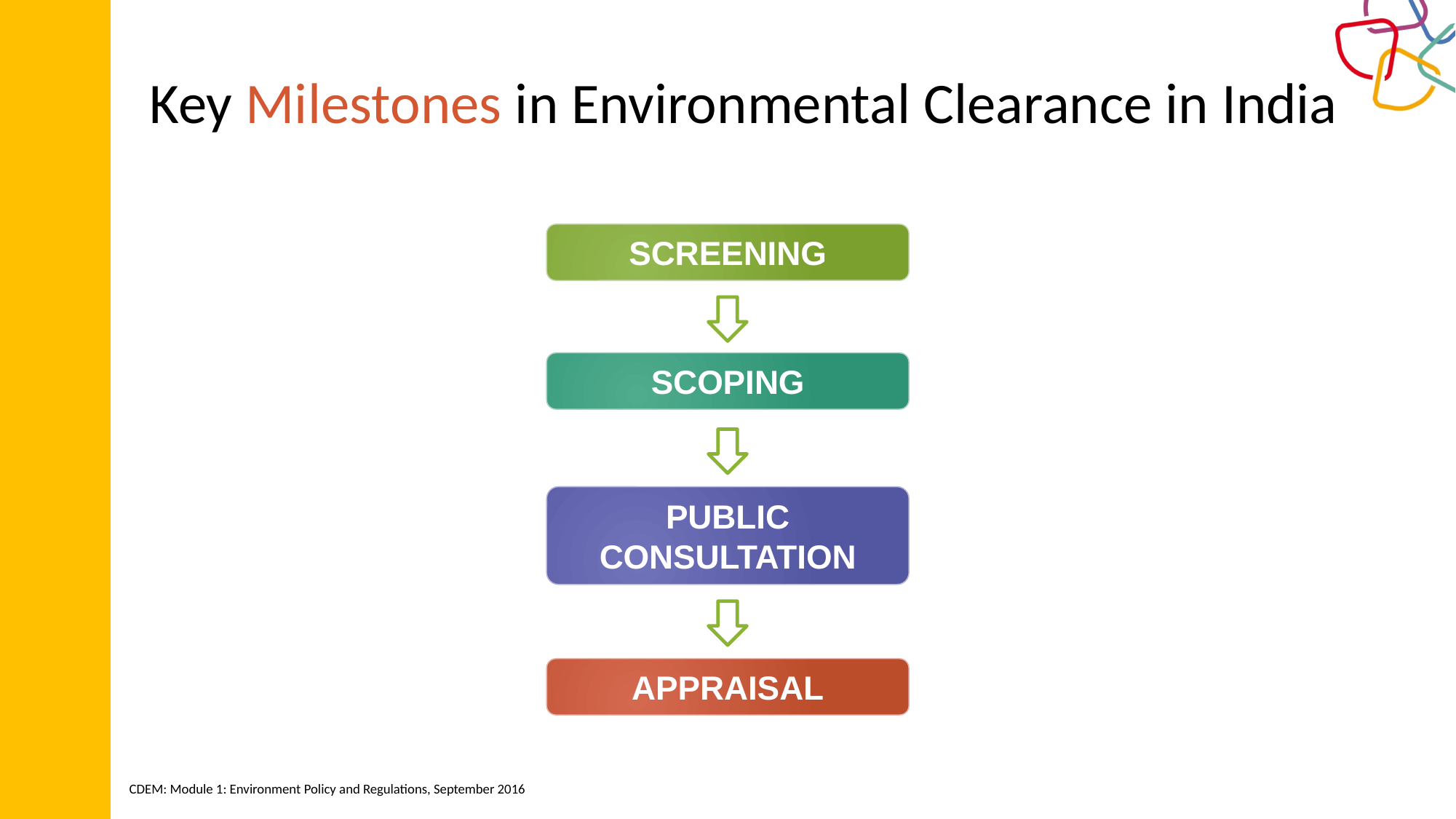

# Key Milestones in Environmental Clearance in India
SCREENING

SCOPING

PUBLIC CONSULTATION

APPRAISAL